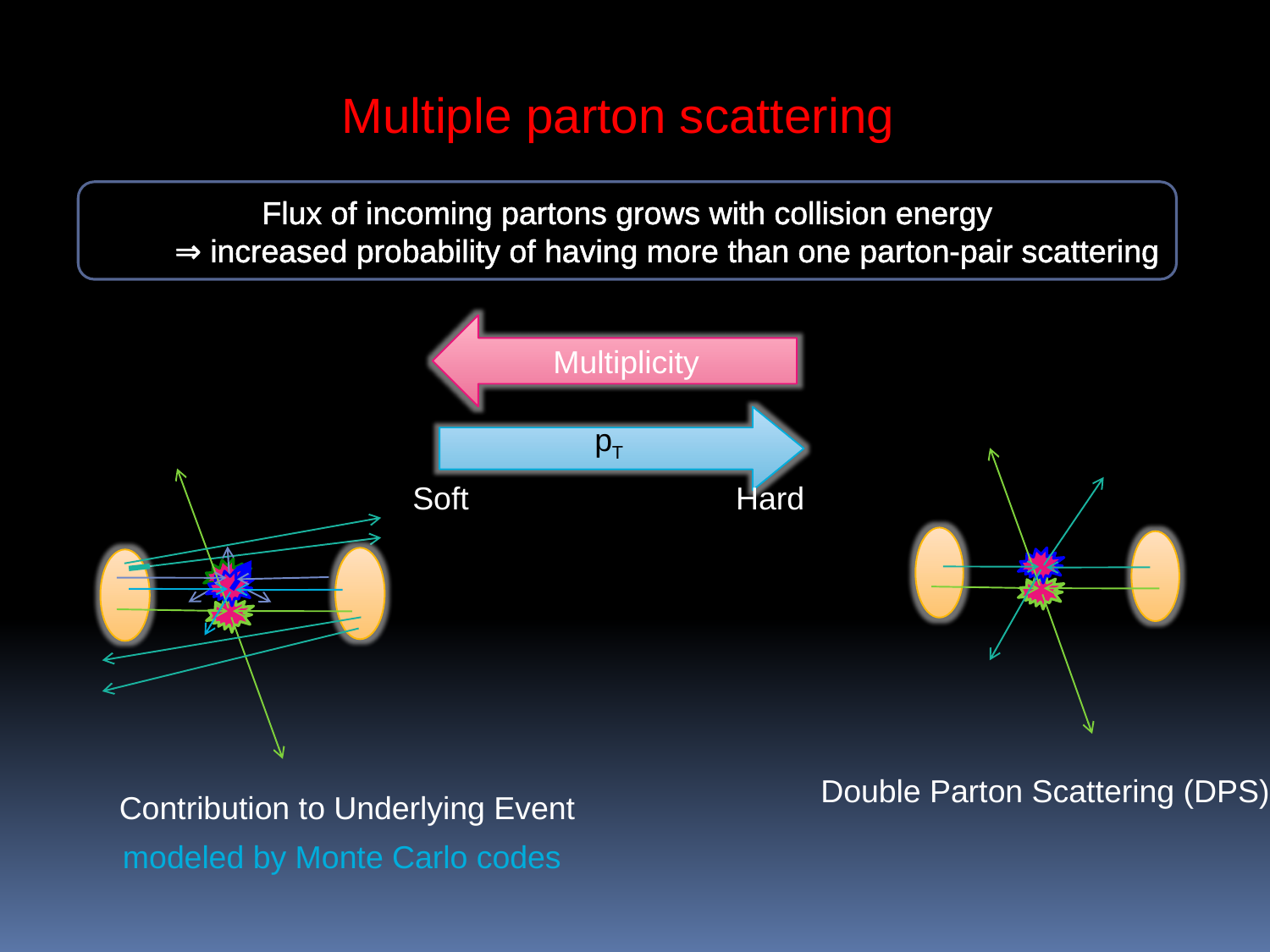

Multiple parton scattering
Flux of incoming partons grows with collision energy
⇒ increased probability of having more than one parton-pair scattering
Multiplicity
pT

Soft
Hard

Double Parton Scattering (DPS)
Contribution to Underlying Event
modeled by Monte Carlo codes